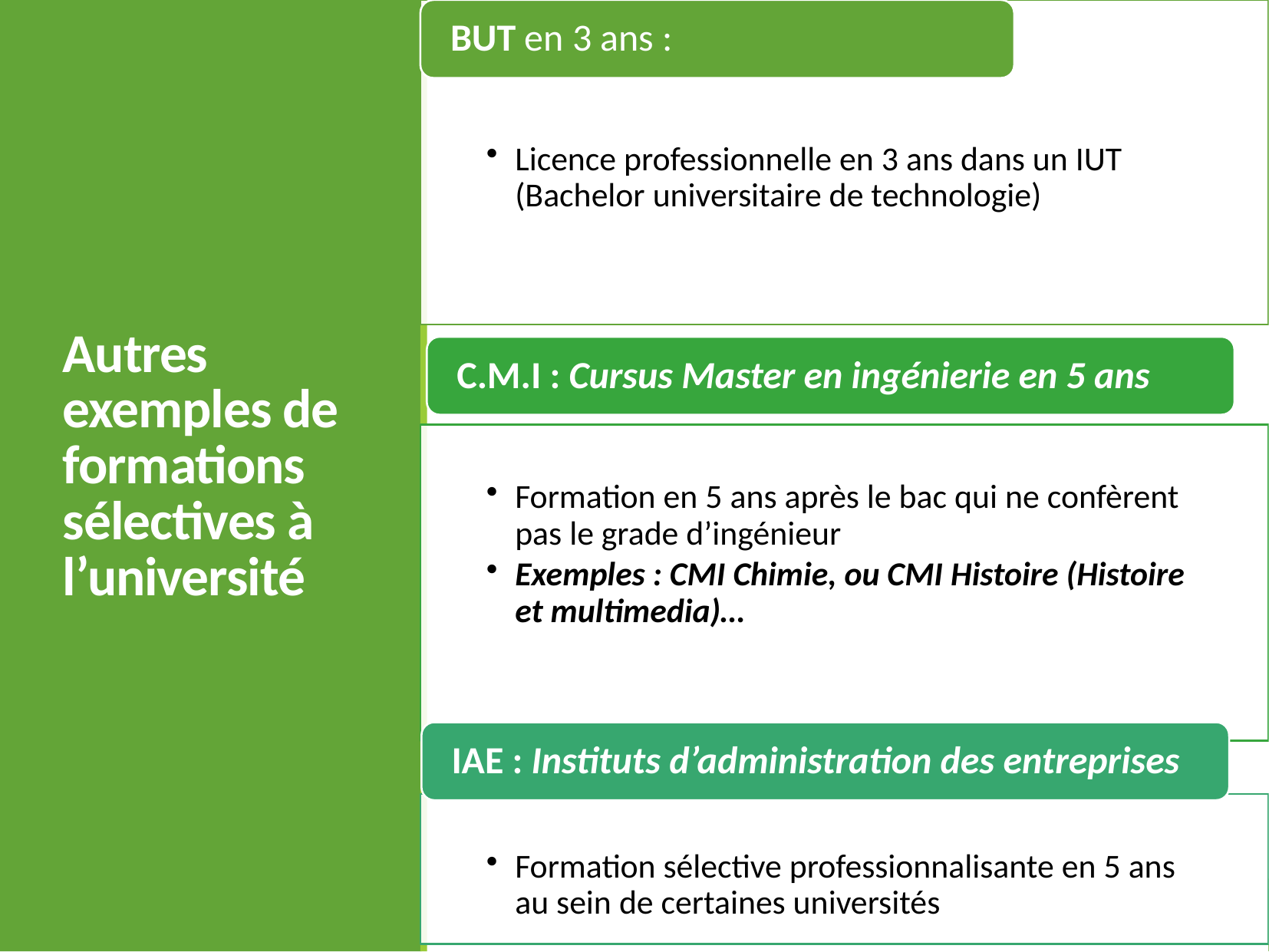

Licence professionnelle en 3 ans dans un IUT (Bachelor universitaire de technologie)

BUT en 3 ans :
Formation en 5 ans après le bac qui ne confèrent pas le grade d’ingénieur
Exemples : CMI Chimie, ou CMI Histoire (Histoire et multimedia)…

C.M.I : Cursus Master en ingénierie en 5 ans
Formation sélective professionnalisante en 5 ans au sein de certaines universités
IAE : Instituts d’administration des entreprises
# Autres exemples de formations sélectives à l’université